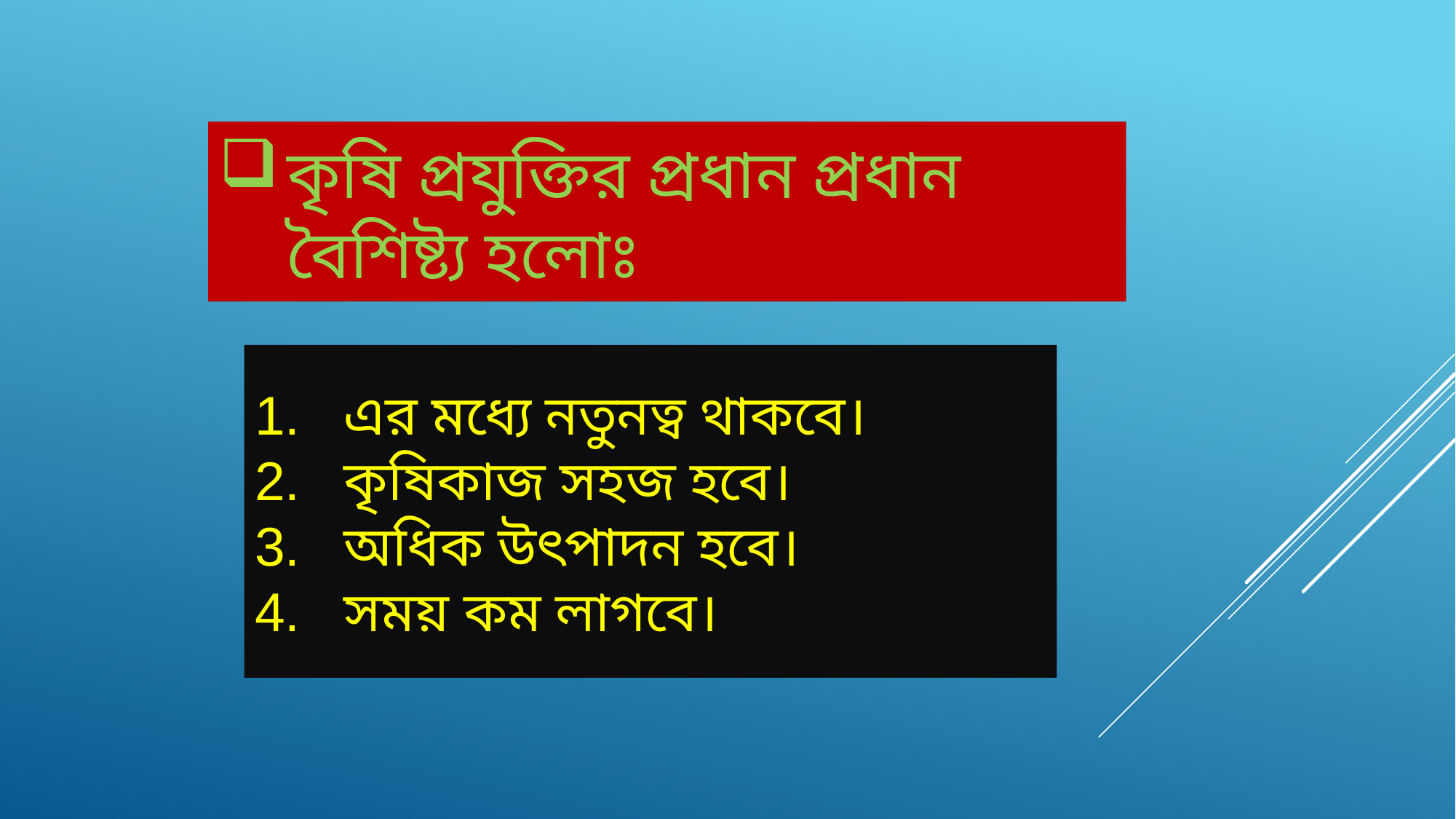

# কৃষি প্রযুক্তির প্রধান প্রধান বৈশিষ্ট্য হলোঃ
এর মধ্যে নতুনত্ব থাকবে।
কৃষিকাজ সহজ হবে।
অধিক উৎপাদন হবে।
সময় কম লাগবে।